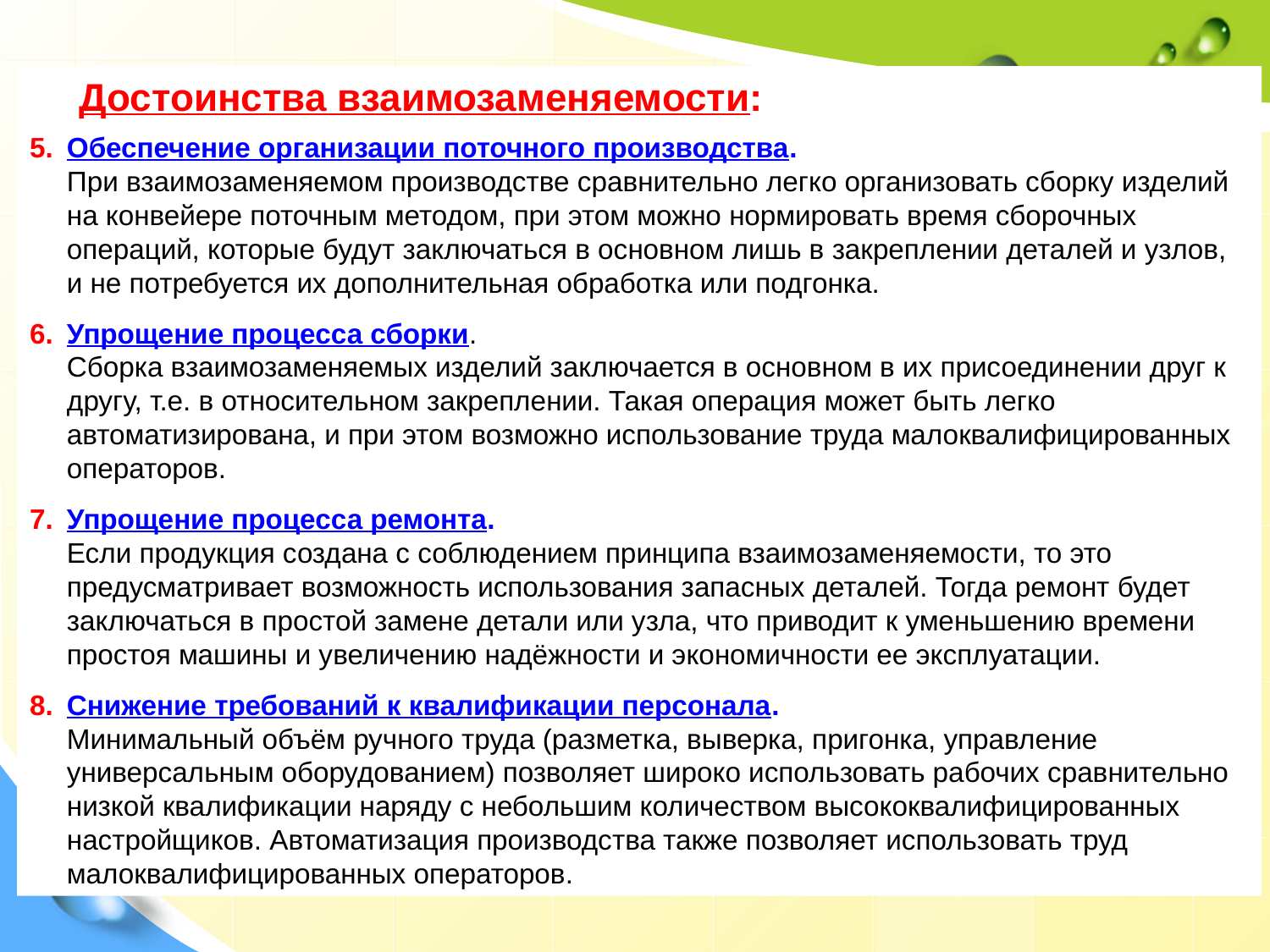

Достоинства взаимозаменяемости:
Обеспечение организации поточного производства.
При взаимозаменяемом производстве сравнительно легко организовать сборку изделий на конвейере поточным методом, при этом можно нормировать время сборочных операций, которые будут заключаться в основном лишь в закреплении деталей и узлов, и не потребуется их дополнительная обработка или подгонка.

Упрощение процесса сборки.
Сборка взаимозаменяемых изделий заключается в основном в их присоединении друг к другу, т.е. в относительном закреплении. Такая операция может быть легко автоматизирована, и при этом возможно использование труда малоквалифицированных операторов.

Упрощение процесса ремонта.
Если продукция создана с соблюдением принципа взаимозаменяемости, то это предусматривает возможность использования запасных деталей. Тогда ремонт будет заключаться в простой замене детали или узла, что приводит к уменьшению времени простоя машины и увеличению надёжности и экономичности ее эксплуатации.

Снижение требований к квалификации персонала.
Минимальный объём ручного труда (разметка, выверка, пригонка, управление универсальным оборудованием) позволяет широко использовать рабочих сравнительно низкой квалификации наряду с небольшим количеством высококвалифицированных настройщиков. Автоматизация производства также позволяет использовать труд малоквалифицированных операторов.